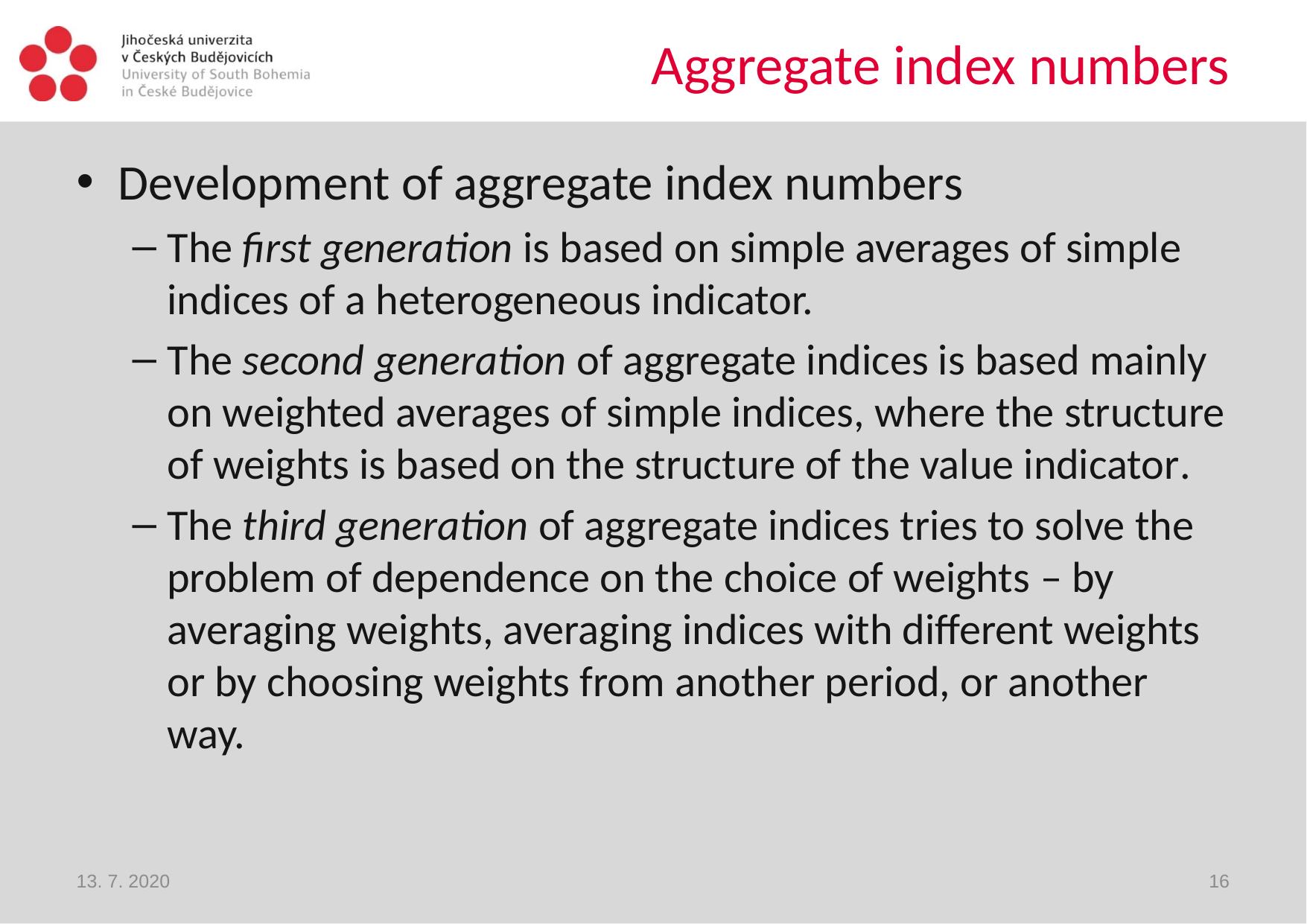

# Aggregate index numbers
Development of aggregate index numbers
The first generation is based on simple averages of simple indices of a heterogeneous indicator.
The second generation of aggregate indices is based mainly on weighted averages of simple indices, where the structure of weights is based on the structure of the value indicator.
The third generation of aggregate indices tries to solve the problem of dependence on the choice of weights – by averaging weights, averaging indices with different weights or by choosing weights from another period, or another way.

13. 7. 2020
16